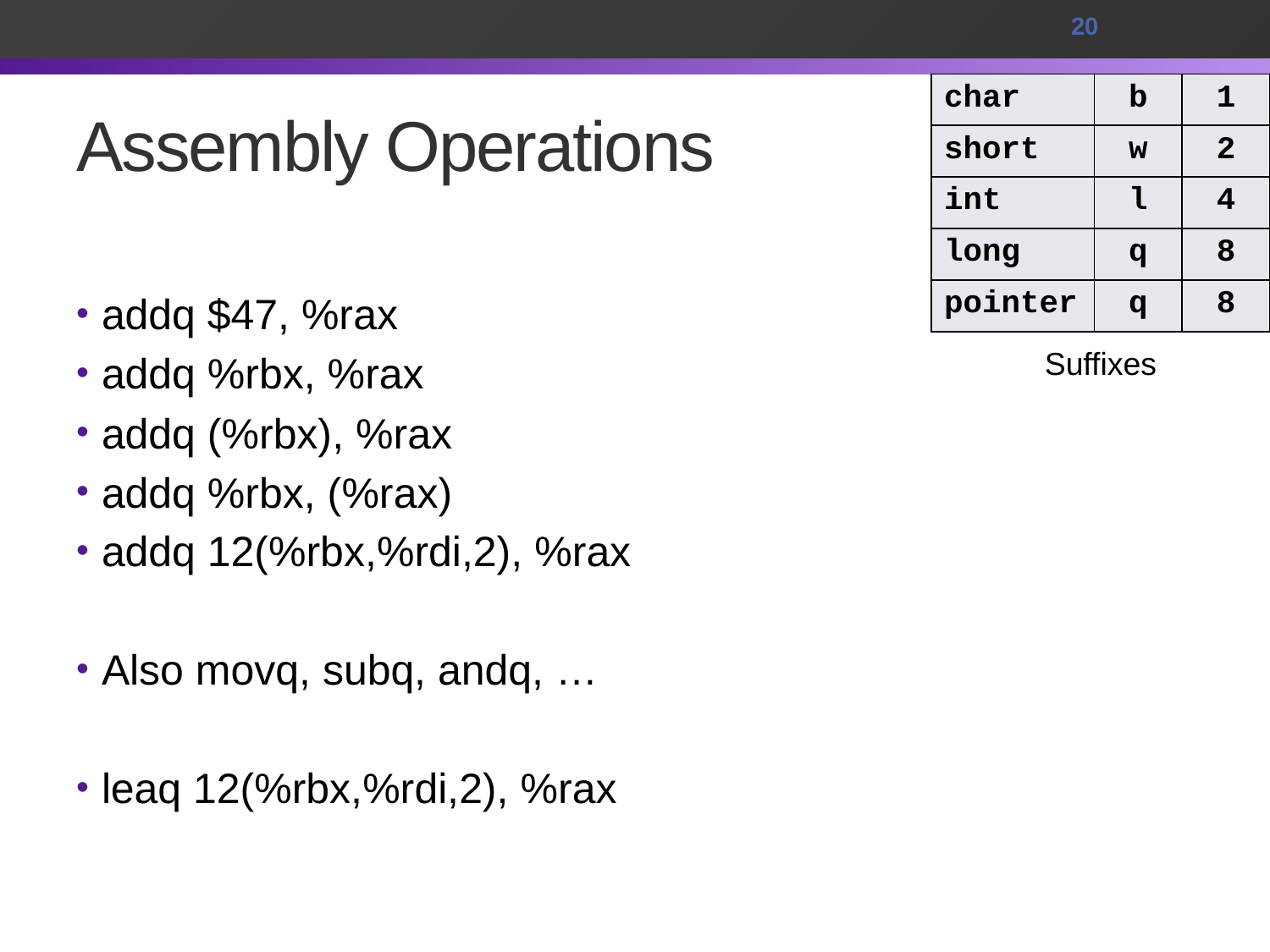

20
# Assembly Operations
| char | b | 1 |
| --- | --- | --- |
| short | w | 2 |
| int | l | 4 |
| long | q | 8 |
| pointer | q | 8 |

addq $47, %rax
addq %rbx, %rax
addq (%rbx), %rax
addq %rbx, (%rax)
addq 12(%rbx,%rdi,2), %rax

Also movq, subq, andq, …

leaq 12(%rbx,%rdi,2), %rax

Suffixes